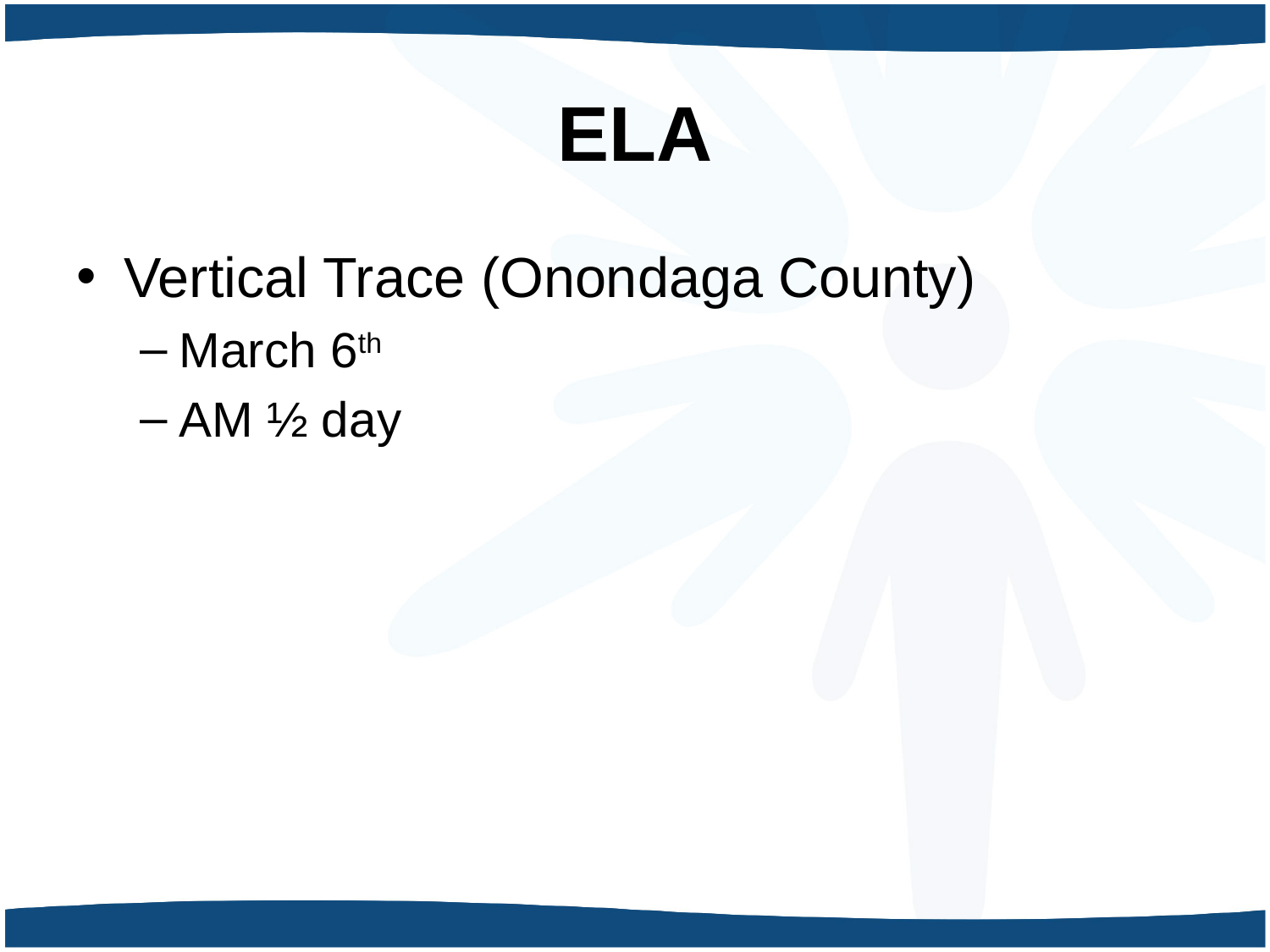

# ELA
Vertical Trace (Onondaga County)
March 6th
AM ½ day